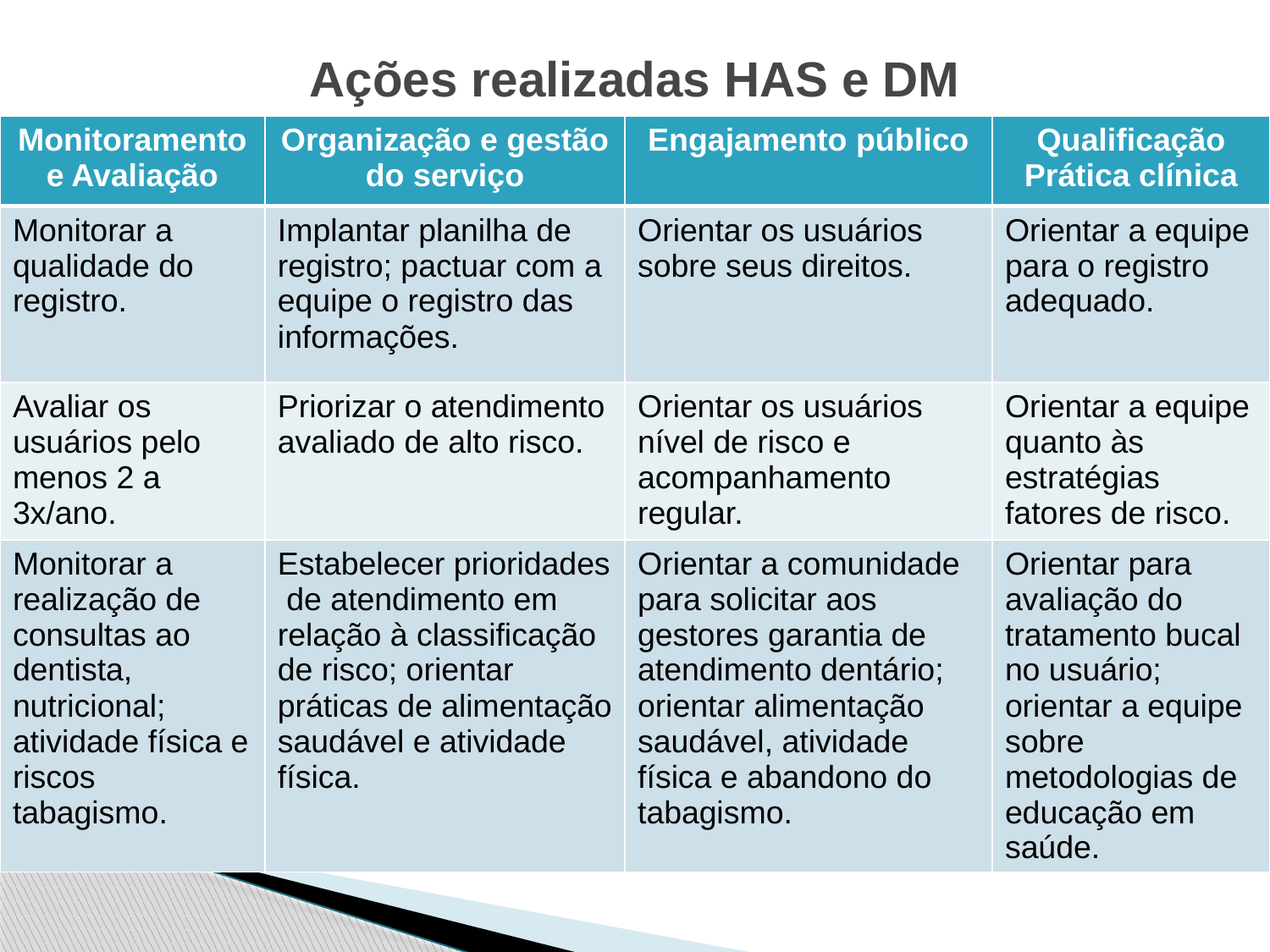

# Ações realizadas HAS e DM
| Monitoramento e Avaliação | Organização e gestão do serviço | Engajamento público | Qualificação Prática clínica |
| --- | --- | --- | --- |
| Monitorar a qualidade do registro. | Implantar planilha de registro; pactuar com a equipe o registro das informações. | Orientar os usuários sobre seus direitos. | Orientar a equipe para o registro adequado. |
| Avaliar os usuários pelo menos 2 a 3x/ano. | Priorizar o atendimento avaliado de alto risco. | Orientar os usuários nível de risco e acompanhamento regular. | Orientar a equipe quanto às estratégias fatores de risco. |
| Monitorar a realização de consultas ao dentista, nutricional; atividade física e riscos tabagismo. | Estabelecer prioridades de atendimento em relação à classificação de risco; orientar práticas de alimentação saudável e atividade física. | Orientar a comunidade para solicitar aos gestores garantia de atendimento dentário; orientar alimentação saudável, atividade física e abandono do tabagismo. | Orientar para avaliação do tratamento bucal no usuário; orientar a equipe sobre metodologias de educação em saúde. |